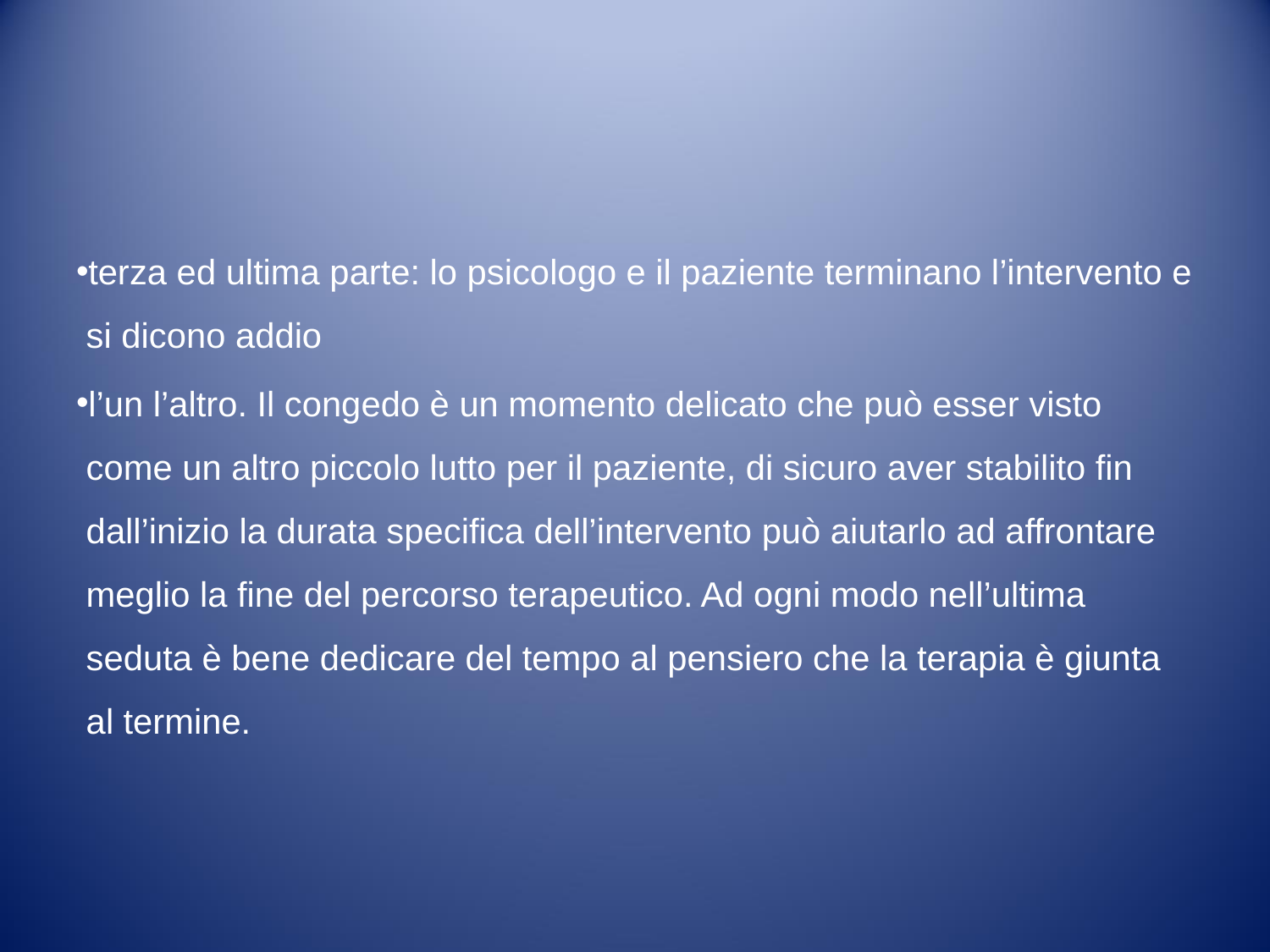

#
terza ed ultima parte: lo psicologo e il paziente terminano l’intervento e si dicono addio
l’un l’altro. Il congedo è un momento delicato che può esser visto come un altro piccolo lutto per il paziente, di sicuro aver stabilito fin dall’inizio la durata specifica dell’intervento può aiutarlo ad affrontare meglio la fine del percorso terapeutico. Ad ogni modo nell’ultima seduta è bene dedicare del tempo al pensiero che la terapia è giunta al termine.